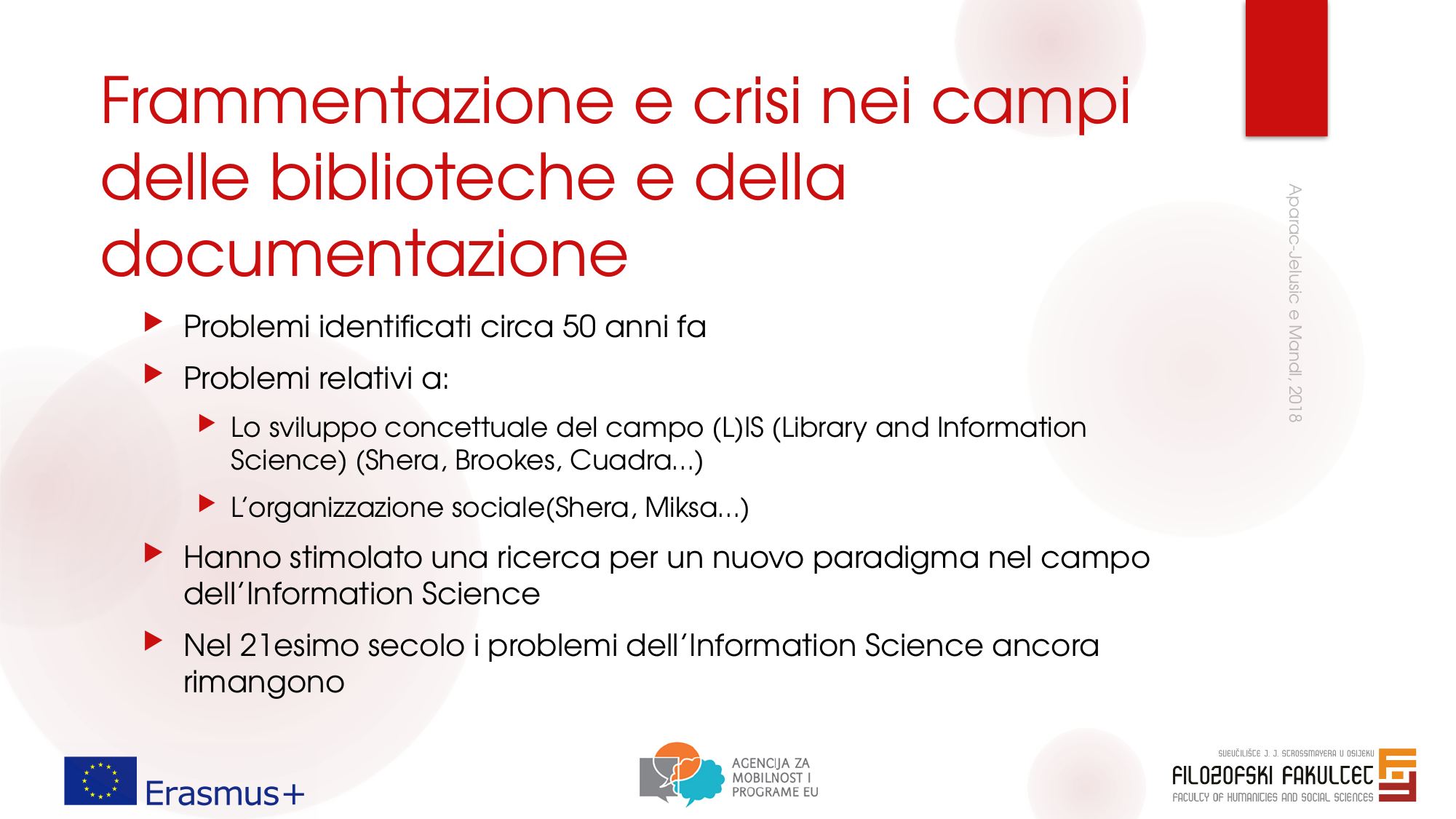

# Frammentazione e crisi nei campi delle biblioteche e della documentazione
Problemi identificati circa 50 anni fa
Problemi relativi a:
Lo sviluppo concettuale del campo (L)IS (Library and Information Science) (Shera, Brookes, Cuadra…)
L’organizzazione sociale(Shera, Miksa…)
Hanno stimolato una ricerca per un nuovo paradigma nel campo dell’Information Science
Nel 21esimo secolo i problemi dell’Information Science ancora rimangono
Aparac-Jelusic e Mandl, 2018